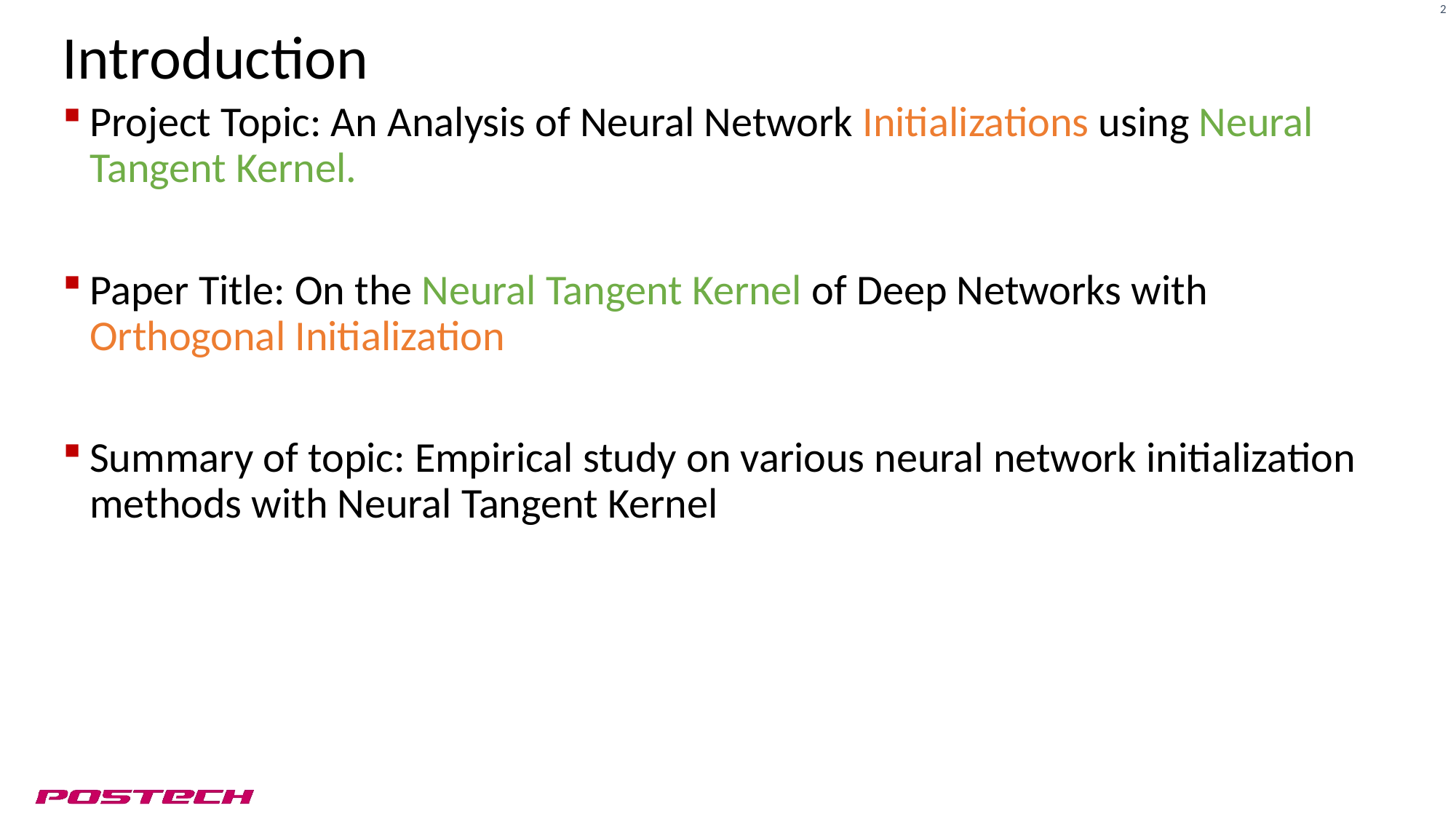

# Introduction
Project Topic: An Analysis of Neural Network Initializations using Neural Tangent Kernel.

Paper Title: On the Neural Tangent Kernel of Deep Networks with
Orthogonal Initialization

Summary of topic: Empirical study on various neural network initialization methods with Neural Tangent Kernel